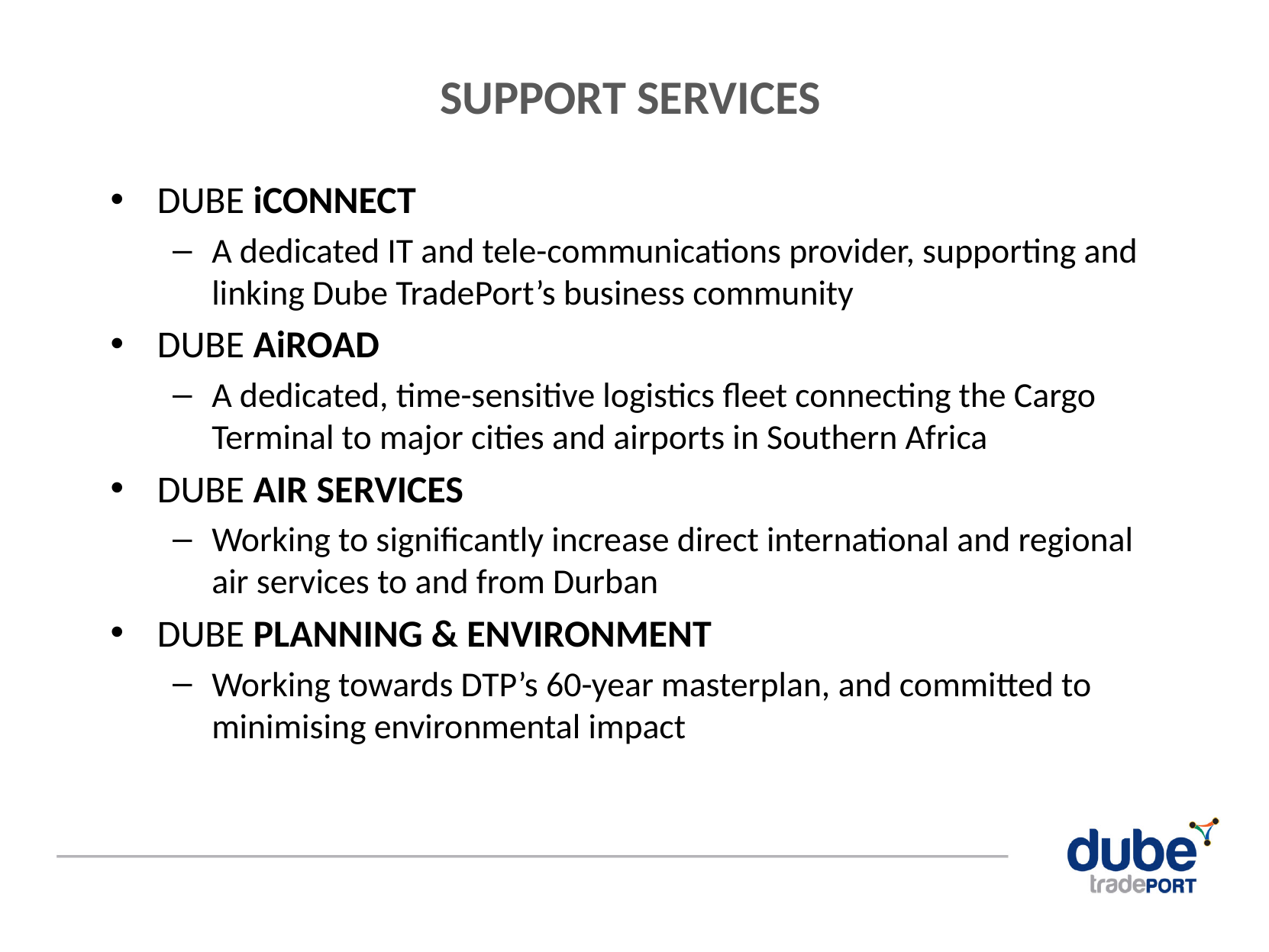

# SUPPORT SERVICES
DUBE iCONNECT
A dedicated IT and tele-communications provider, supporting and linking Dube TradePort’s business community
DUBE AiROAD
A dedicated, time-sensitive logistics fleet connecting the Cargo Terminal to major cities and airports in Southern Africa
DUBE AIR SERVICES
Working to significantly increase direct international and regional air services to and from Durban
DUBE PLANNING & ENVIRONMENT
Working towards DTP’s 60-year masterplan, and committed to minimising environmental impact